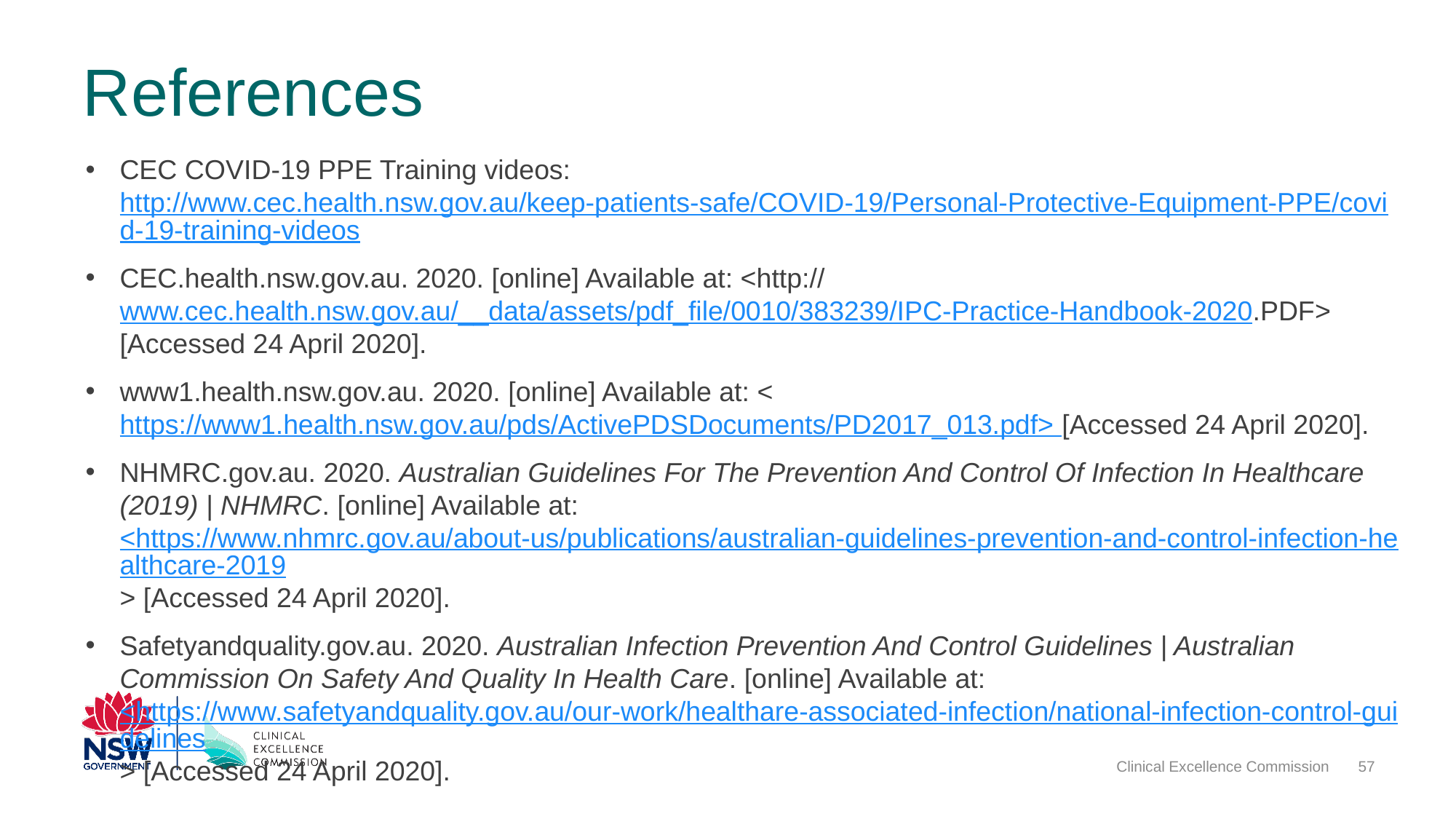

# References
CEC COVID-19 PPE Training videos: http://www.cec.health.nsw.gov.au/keep-patients-safe/COVID-19/Personal-Protective-Equipment-PPE/covid-19-training-videos
CEC.health.nsw.gov.au. 2020. [online] Available at: <http://www.cec.health.nsw.gov.au/__data/assets/pdf_file/0010/383239/IPC-Practice-Handbook-2020.PDF> [Accessed 24 April 2020].
www1.health.nsw.gov.au. 2020. [online] Available at: <https://www1.health.nsw.gov.au/pds/ActivePDSDocuments/PD2017_013.pdf> [Accessed 24 April 2020].
NHMRC.gov.au. 2020. Australian Guidelines For The Prevention And Control Of Infection In Healthcare (2019) | NHMRC. [online] Available at: <https://www.nhmrc.gov.au/about-us/publications/australian-guidelines-prevention-and-control-infection-healthcare-2019> [Accessed 24 April 2020].
Safetyandquality.gov.au. 2020. Australian Infection Prevention And Control Guidelines | Australian Commission On Safety And Quality In Health Care. [online] Available at: <https://www.safetyandquality.gov.au/our-work/healthare-associated-infection/national-infection-control-guidelines> [Accessed 24 April 2020].
Clinical Excellence Commission
57